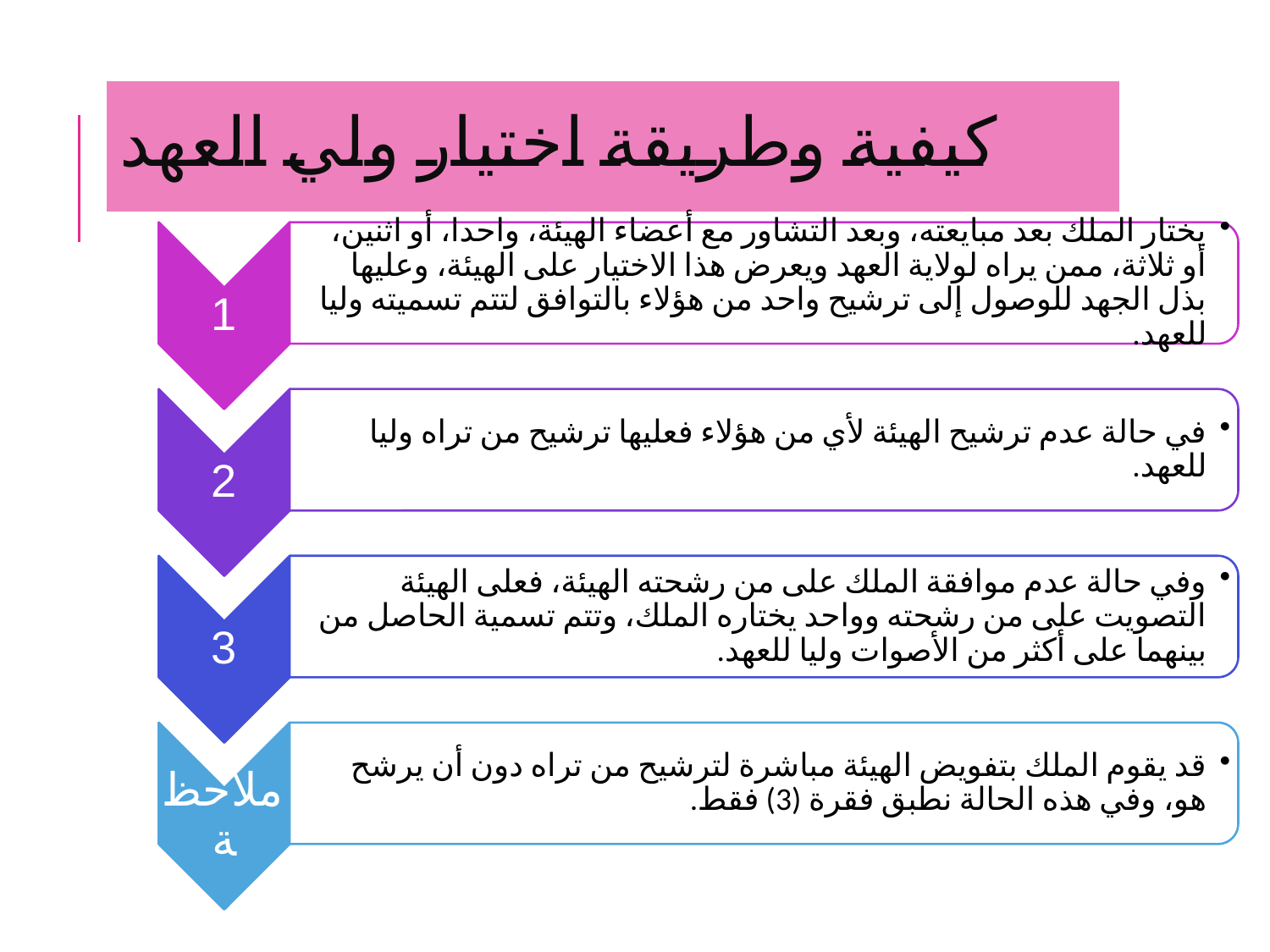

# كيفية وطريقة اختيار ولي العهد
1
يختار الملك بعد مبايعته، وبعد التشاور مع أعضاء الهيئة، واحدا، أو اثنين، أو ثلاثة، ممن يراه لولاية العهد ويعرض هذا الاختيار على الهيئة، وعليها بذل الجهد للوصول إلى ترشيح واحد من هؤلاء بالتوافق لتتم تسميته وليا للعهد.
2
في حالة عدم ترشيح الهيئة لأي من هؤلاء فعليها ترشيح من تراه وليا للعهد.
3
وفي حالة عدم موافقة الملك على من رشحته الهيئة، فعلى الهيئة التصويت على من رشحته وواحد يختاره الملك، وتتم تسمية الحاصل من بينهما على أكثر من الأصوات وليا للعهد.
ملاحظة
قد يقوم الملك بتفويض الهيئة مباشرة لترشيح من تراه دون أن يرشح هو، وفي هذه الحالة نطبق فقرة (3) فقط.